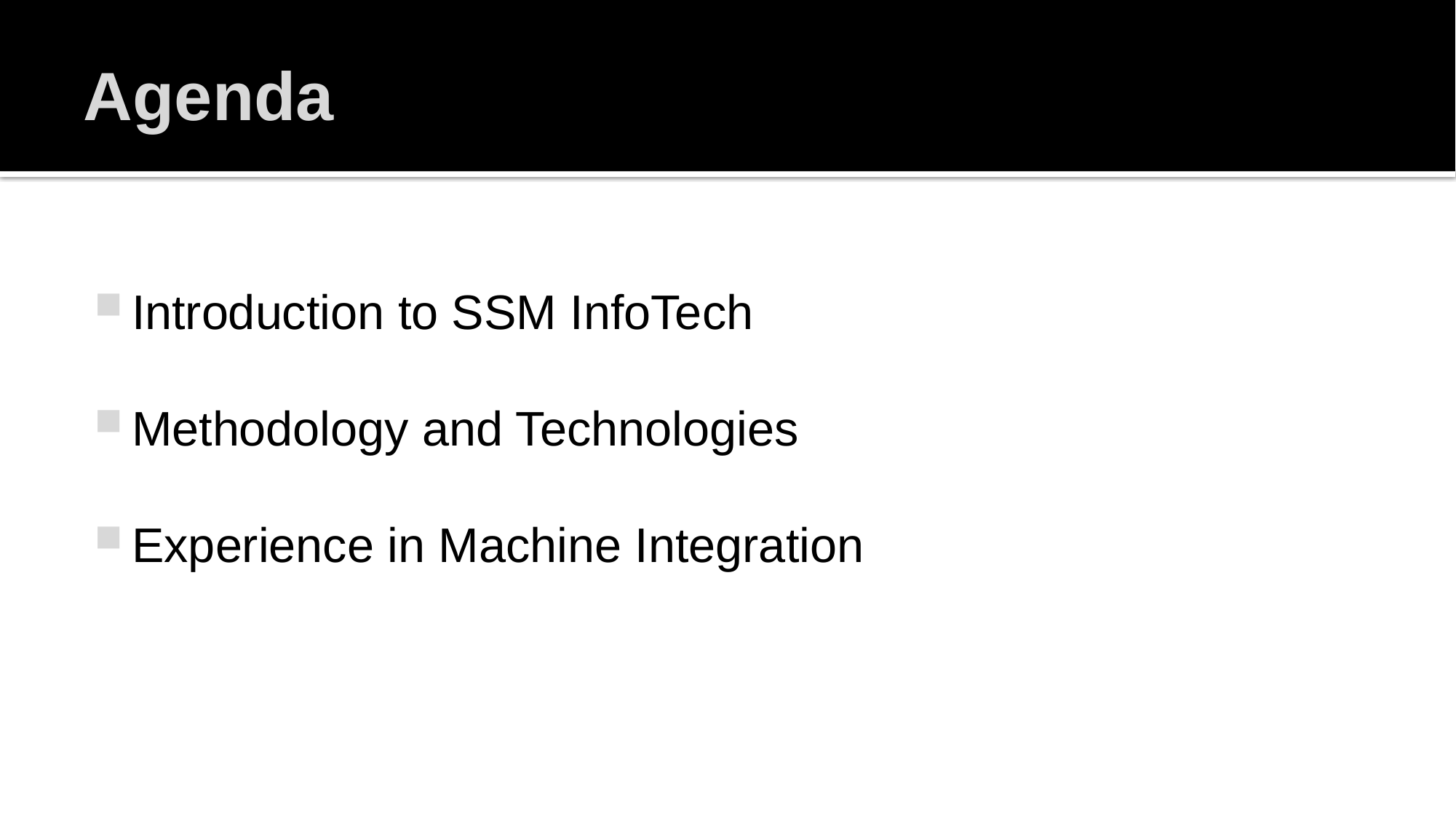

# Agenda
Introduction to SSM InfoTech
Methodology and Technologies
Experience in Machine Integration